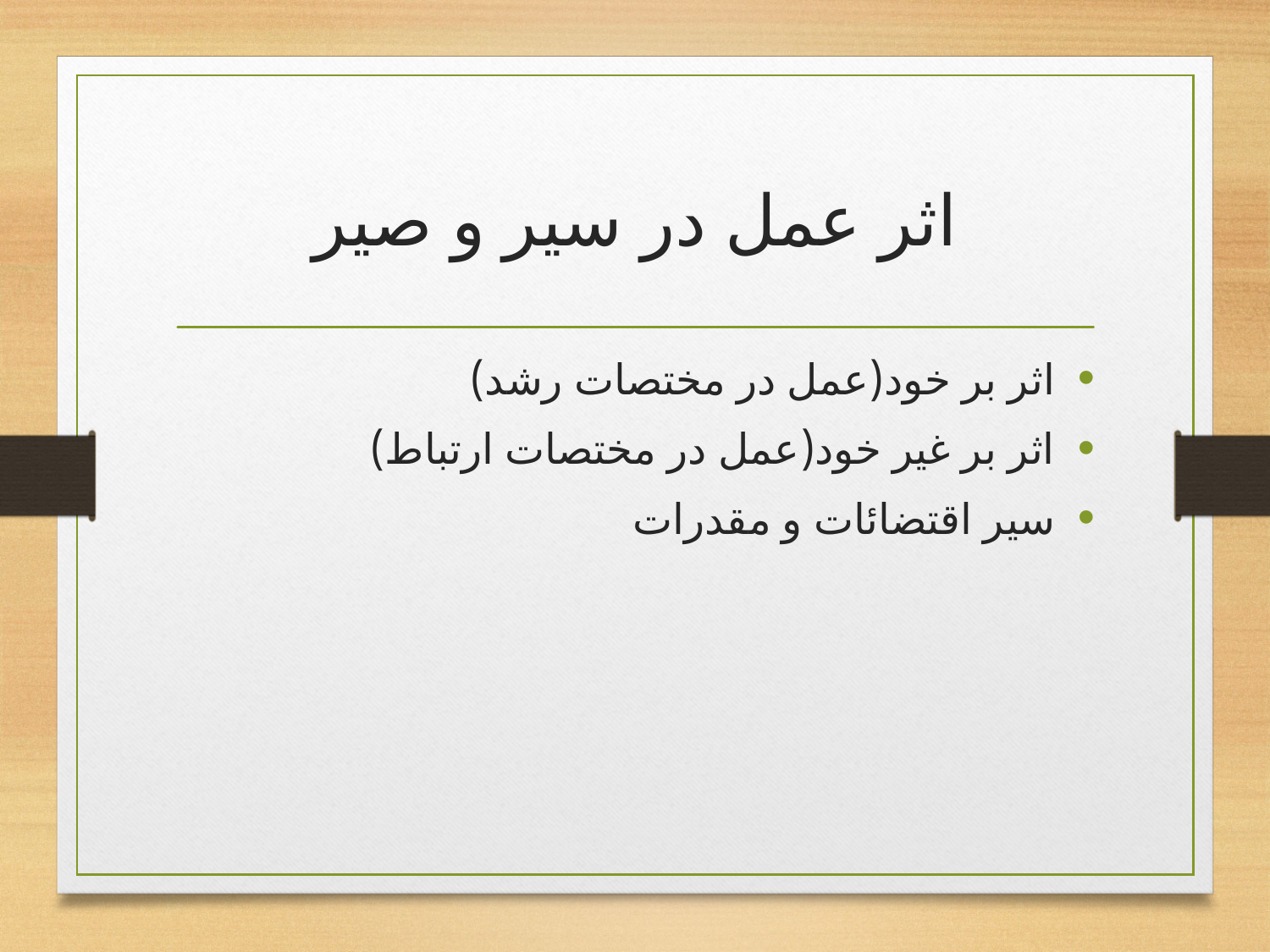

# اثر عمل در سیر و صیر
اثر بر خود(عمل در مختصات رشد)
اثر بر غیر خود(عمل در مختصات ارتباط)
سیر اقتضائات و مقدرات